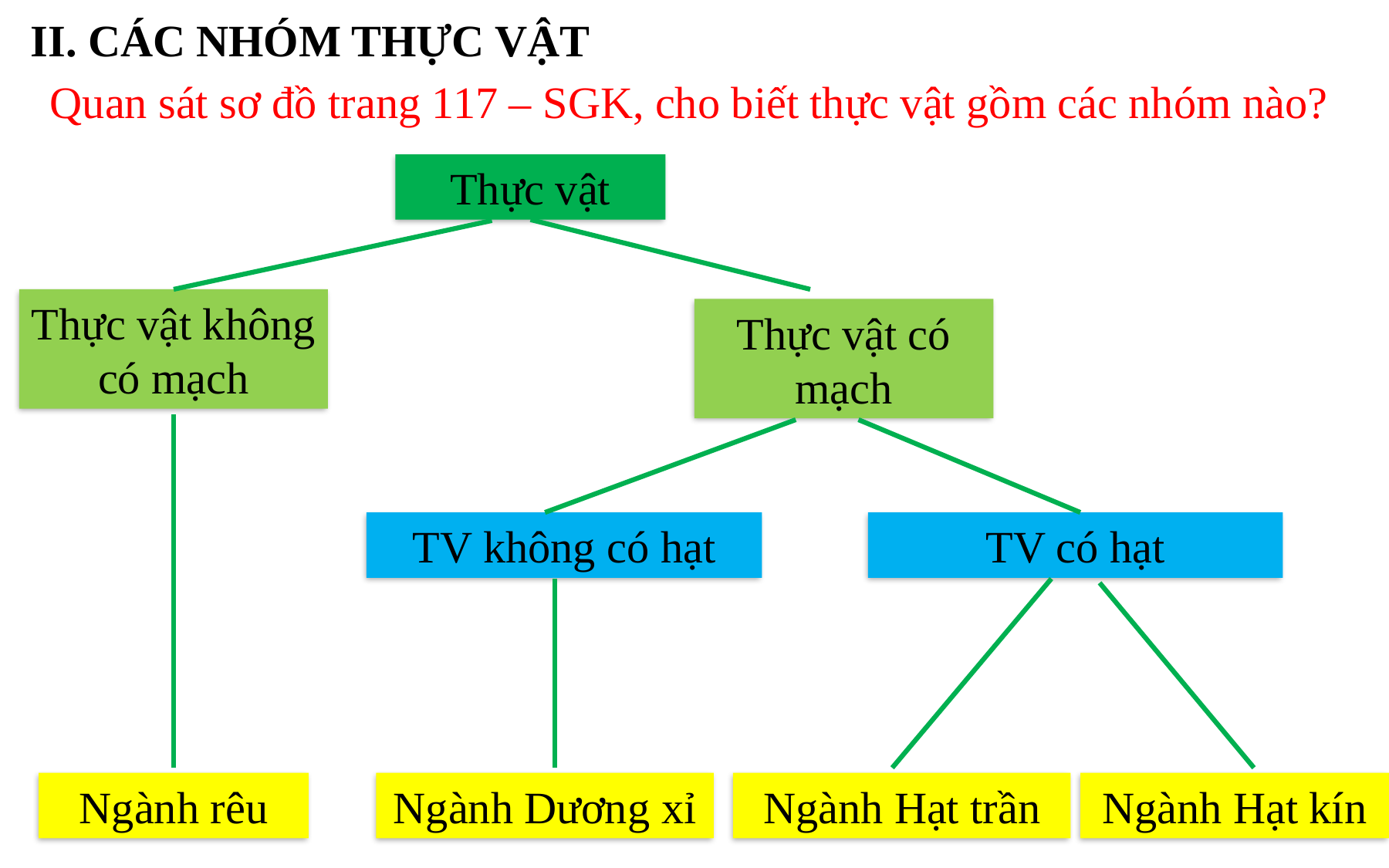

II. CÁC NHÓM THỰC VẬT
Quan sát sơ đồ trang 117 – SGK, cho biết thực vật gồm các nhóm nào?
Thực vật
Thực vật không có mạch
Thực vật có mạch
TV không có hạt
TV có hạt
Ngành rêu
Ngành Dương xỉ
Ngành Hạt trần
Ngành Hạt kín